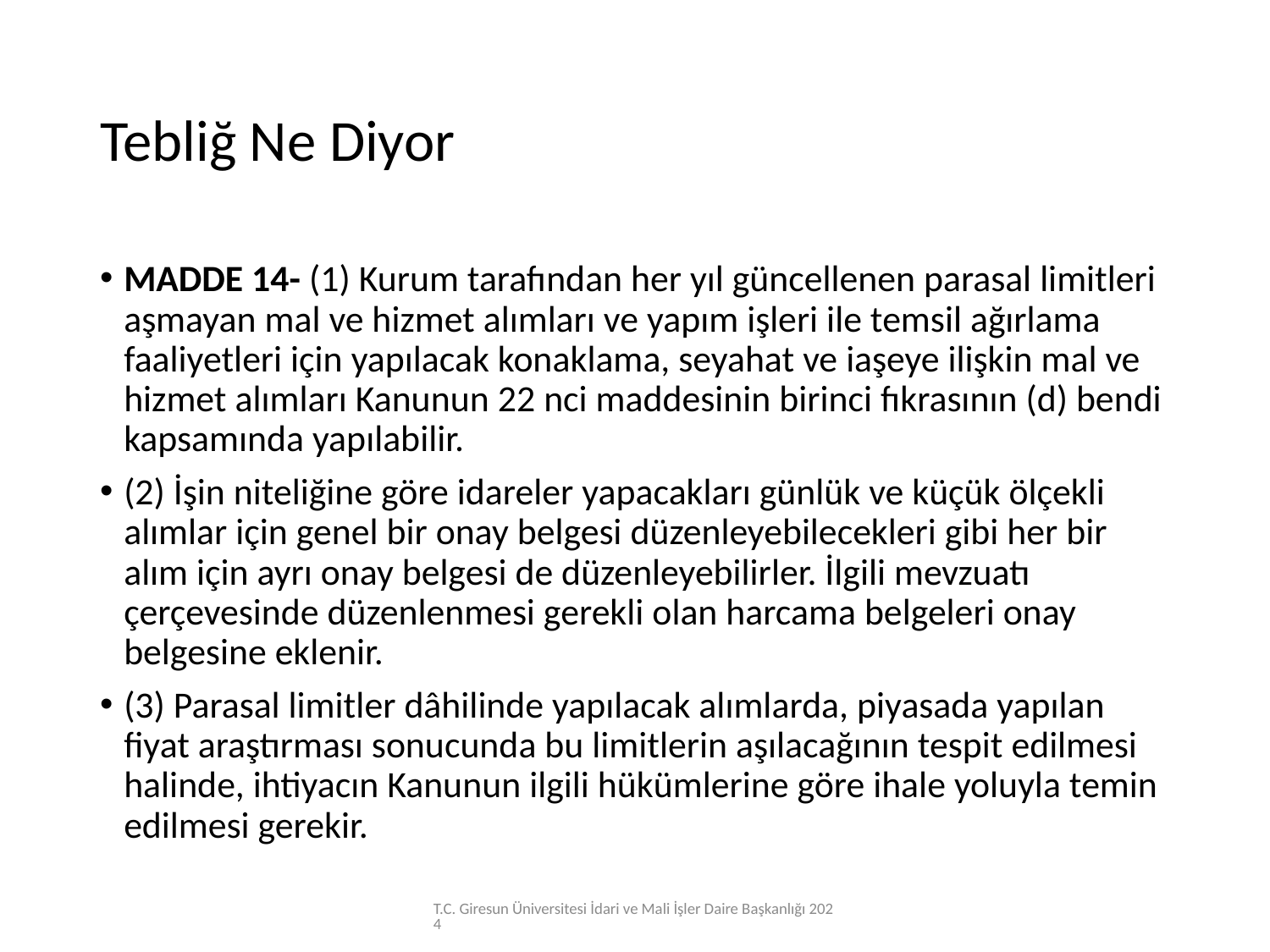

# Tebliğ Ne Diyor
MADDE 14- (1) Kurum tarafından her yıl güncellenen parasal limitleri aşmayan mal ve hizmet alımları ve yapım işleri ile temsil ağırlama faaliyetleri için yapılacak konaklama, seyahat ve iaşeye ilişkin mal ve hizmet alımları Kanunun 22 nci maddesinin birinci fıkrasının (d) bendi kapsamında yapılabilir.
(2) İşin niteliğine göre idareler yapacakları günlük ve küçük ölçekli alımlar için genel bir onay belgesi düzenleyebilecekleri gibi her bir alım için ayrı onay belgesi de düzenleyebilirler. İlgili mevzuatı çerçevesinde düzenlenmesi gerekli olan harcama belgeleri onay belgesine eklenir.
(3) Parasal limitler dâhilinde yapılacak alımlarda, piyasada yapılan fiyat araştırması sonucunda bu limitlerin aşılacağının tespit edilmesi halinde, ihtiyacın Kanunun ilgili hükümlerine göre ihale yoluyla temin edilmesi gerekir.

T.C. Giresun Üniversitesi İdari ve Mali İşler Daire Başkanlığı 2024